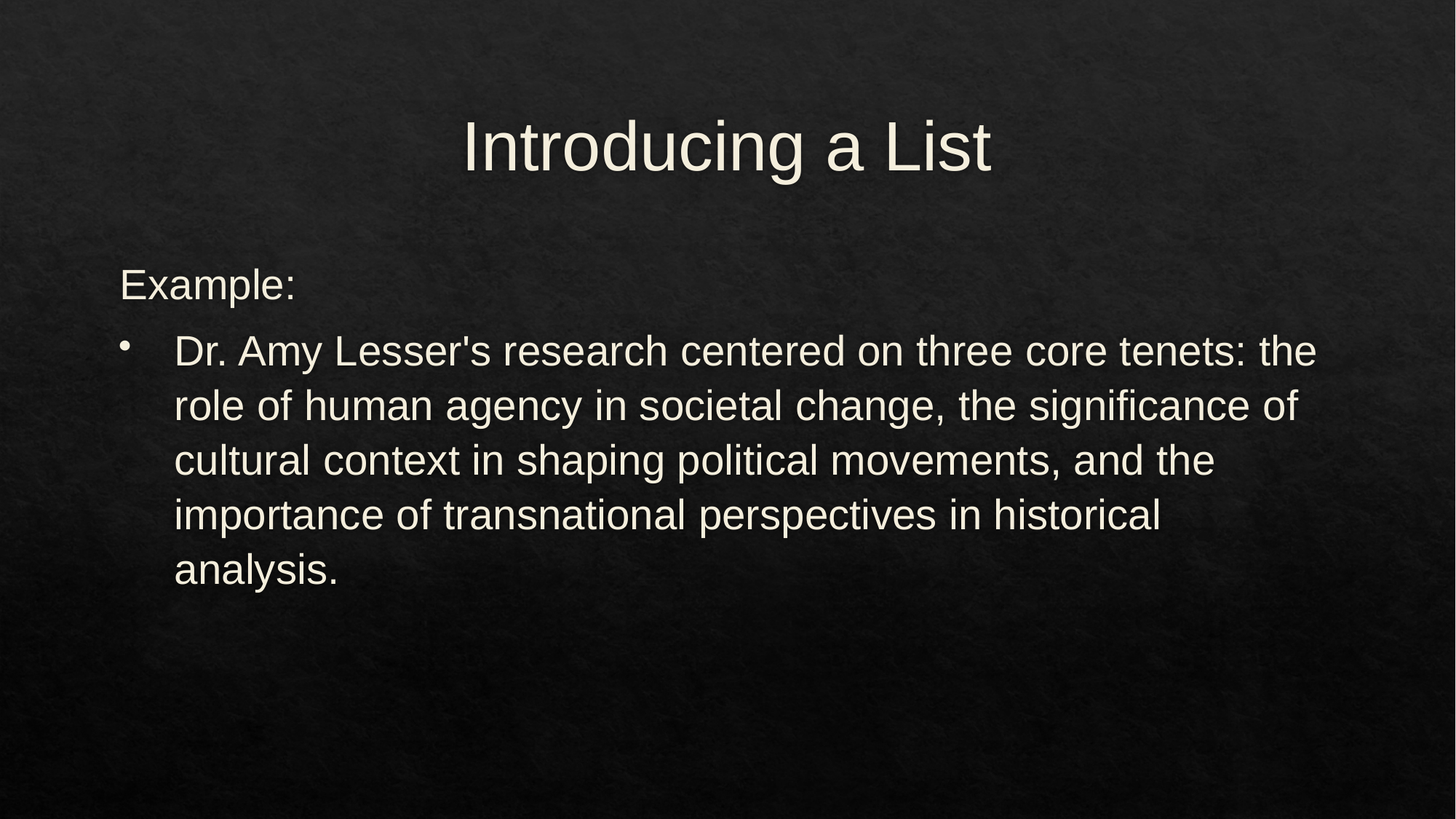

# Introducing a List
Example:
Dr. Amy Lesser's research centered on three core tenets: the role of human agency in societal change, the significance of cultural context in shaping political movements, and the importance of transnational perspectives in historical analysis.